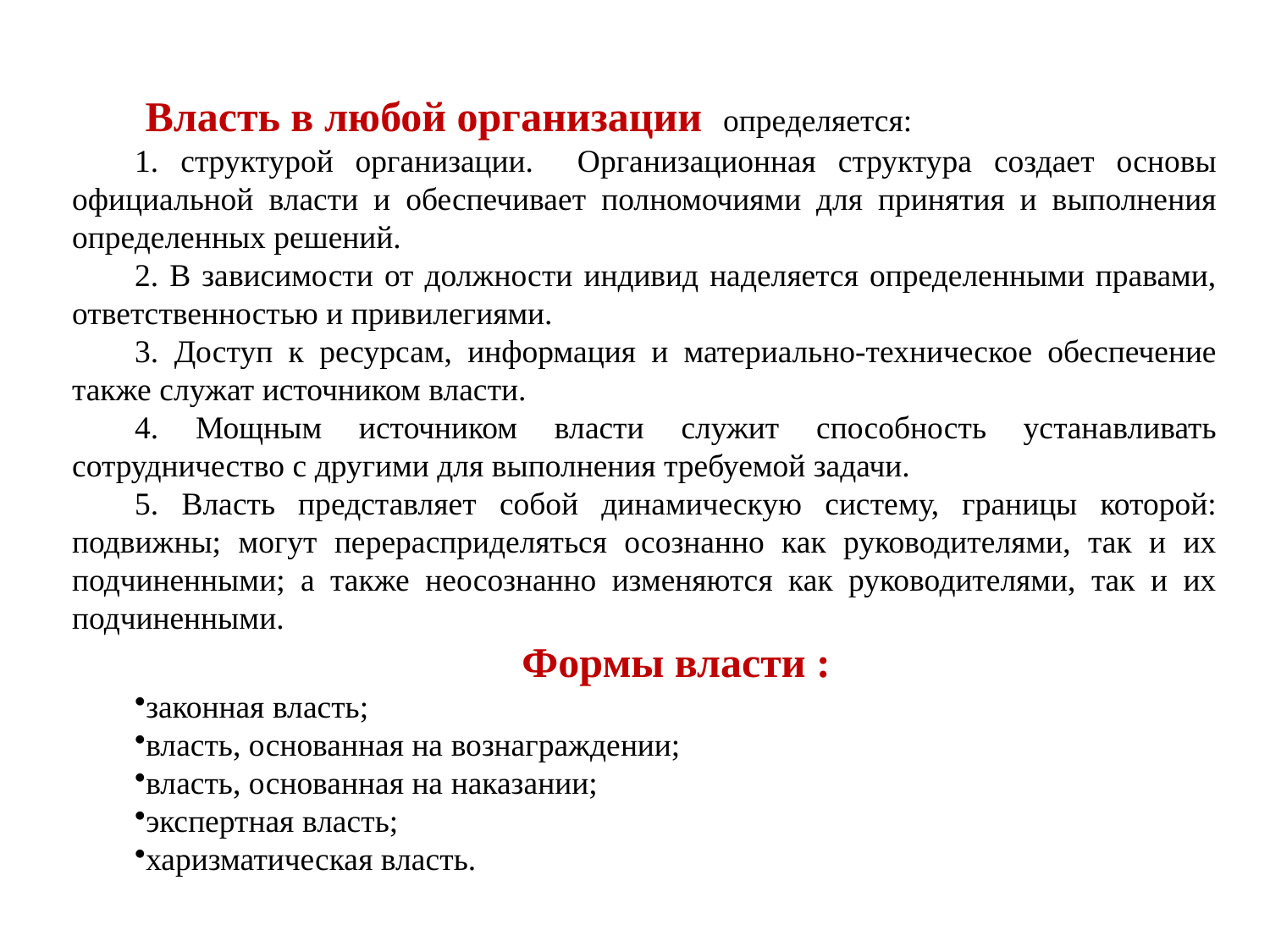

Власть в любой организации  определяется:
1. структурой организации.  Организационная структура создает основы официальной власти и обеспечивает полномочиями для принятия и выполнения определенных решений.
2. В зависимости от должности индивид наделяется определенными правами, ответственностью и привилегиями.
3. Доступ к ресурсам, информация и материально-техническое обеспечение также служат источником власти.
4. Мощным источником власти служит способность устанавливать сотрудничество с другими для выполнения требуемой задачи.
5. Власть представляет собой динамическую систему, границы которой: подвижны; могут перерасприделяться осознанно как руководителями, так и их подчиненными; а также неосознанно изменяются как руководителями, так и их подчиненными.
Формы власти :
законная власть;
власть, основанная на вознаграждении;
власть, основанная на наказании;
экспертная власть;
харизматическая власть.